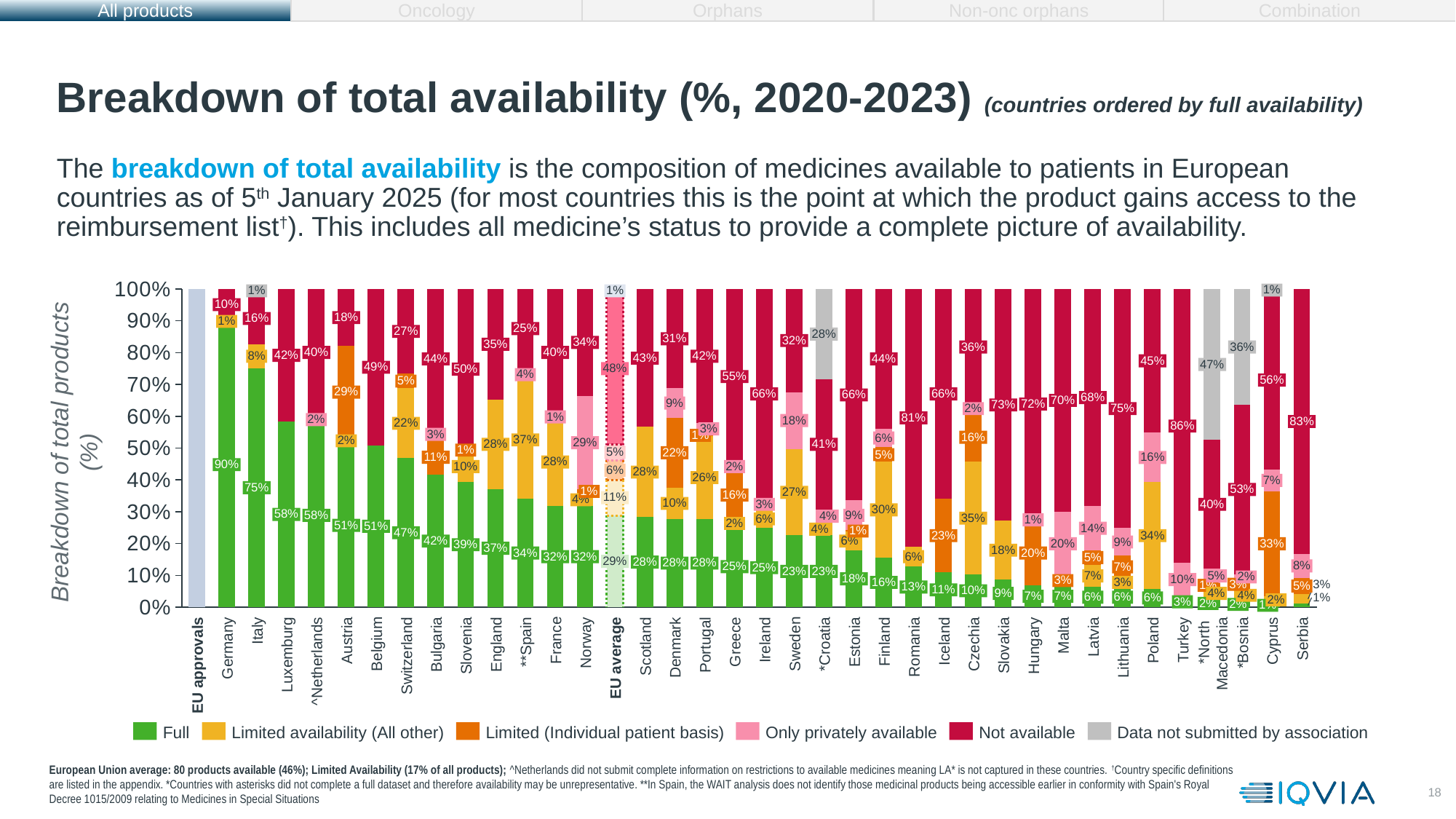

All products
Oncology
Orphans
Non-onc orphans
Combination
# Breakdown of total availability (%, 2020-2023) (countries ordered by full availability)
The breakdown of total availability is the composition of medicines available to patients in European countries as of 5th January 2025 (for most countries this is the point at which the product gains access to the reimbursement list†). This includes all medicine’s status to provide a complete picture of availability.

### Chart

| Category |  |  |  |  |  |  |
|---|---|---|---|---|---|---|
1%
1%
1%

10%
18%
16%
1%
25%
27%
28%
31%
32%
34%
35%
36%
36%
40%
40%
42%
8%
42%
43%
44%
44%
45%
47%
49%
48%
50%
4%
55%
56%
5%
29%
66%
66%
66%
68%
70%
9%
72%
73%
2%
75%
1%
81%
2%
18%
83%
22%
Breakdown of total products (%)
86%
3%
3%
1%
16%
6%
37%
2%
29%
28%
41%
1%
5%
22%
5%
11%
16%
28%
90%
10%
2%
6%
28%
26%
7%
75%
53%
1%
27%
16%
11%
4%
10%
3%
40%
30%
58%
58%
9%
4%
35%
6%
1%
2%
51%
51%
14%
4%
1%
47%
23%
34%
42%
6%
9%
20%
33%
39%
37%
18%
34%
20%
32%
32%
6%
5%
29%
28%
28%
28%
8%
25%
7%
25%
23%
23%
7%
5%
2%
18%
10%
3%
16%
3%
3%
1%
5%
13%
11%
10%
9%
4%
4%
7%
7%
6%
6%
6%
2%
3%
2%
2%
1%
EU approvals
Germany
Italy
Luxemburg
^Netherlands
Austria
Belgium
Switzerland
Bulgaria
Slovenia
England
**Spain
France
Norway
EU average
Scotland
Denmark
Portugal
Greece
Ireland
Sweden
*Croatia
Estonia
Finland
Romania
Iceland
Czechia
Slovakia
Hungary
Malta
Latvia
Lithuania
Poland
Turkey
*North
Macedonia
*Bosnia
Cyprus
Serbia
Full
Limited availability (All other)
Limited (Individual patient basis)
Only privately available
Not available
Data not submitted by association

European Union average: 80 products available (46%); Limited Availability (17% of all products); ^Netherlands did not submit complete information on restrictions to available medicines meaning LA* is not captured in these countries. †Country specific definitions are listed in the appendix. *Countries with asterisks did not complete a full dataset and therefore availability may be unrepresentative. **In Spain, the WAIT analysis does not identify those medicinal products being accessible earlier in conformity with Spain's Royal Decree 1015/2009 relating to Medicines in Special Situations